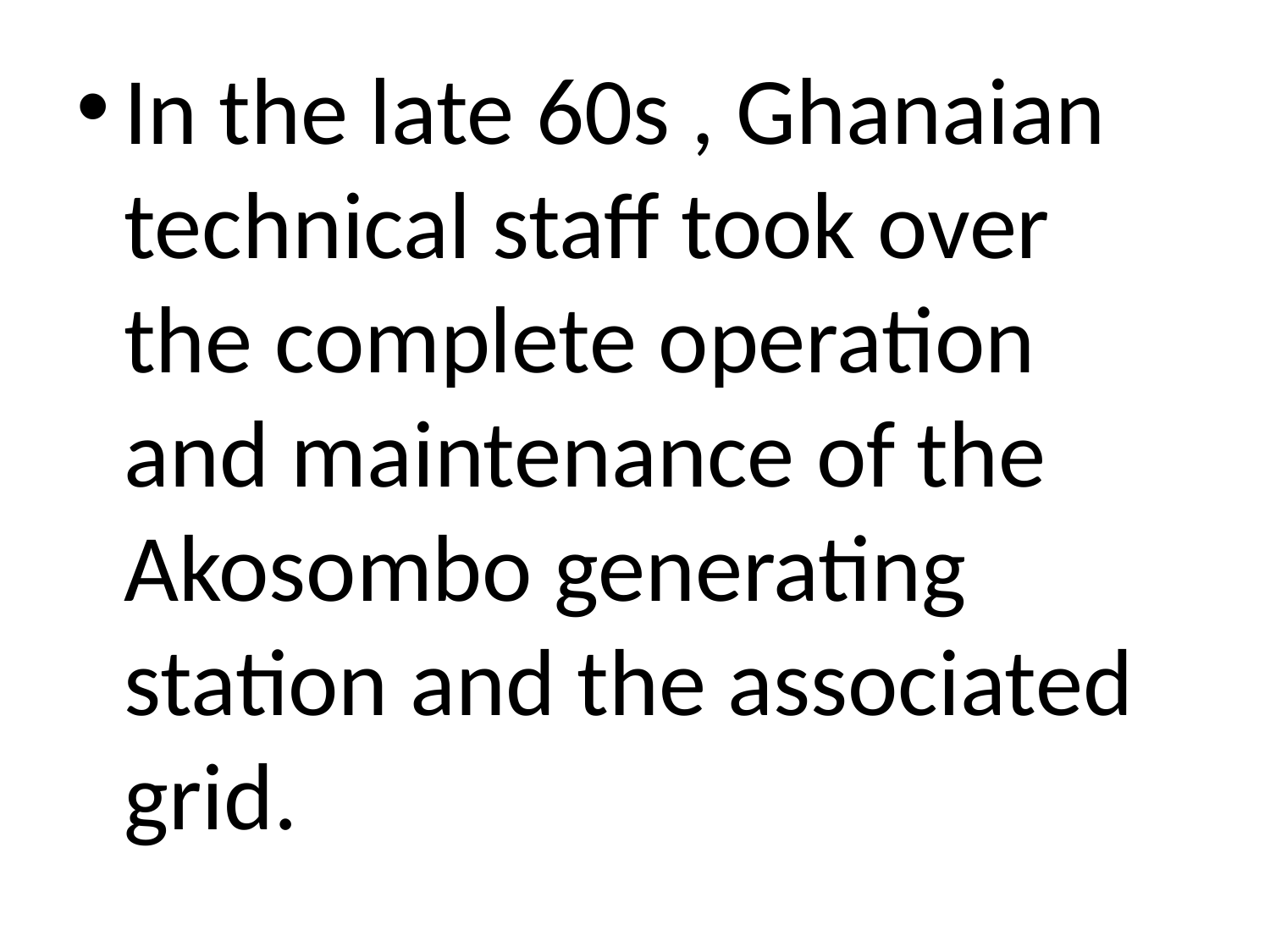

In the late 60s , Ghanaian technical staff took over the complete operation and maintenance of the Akosombo generating station and the associated grid.